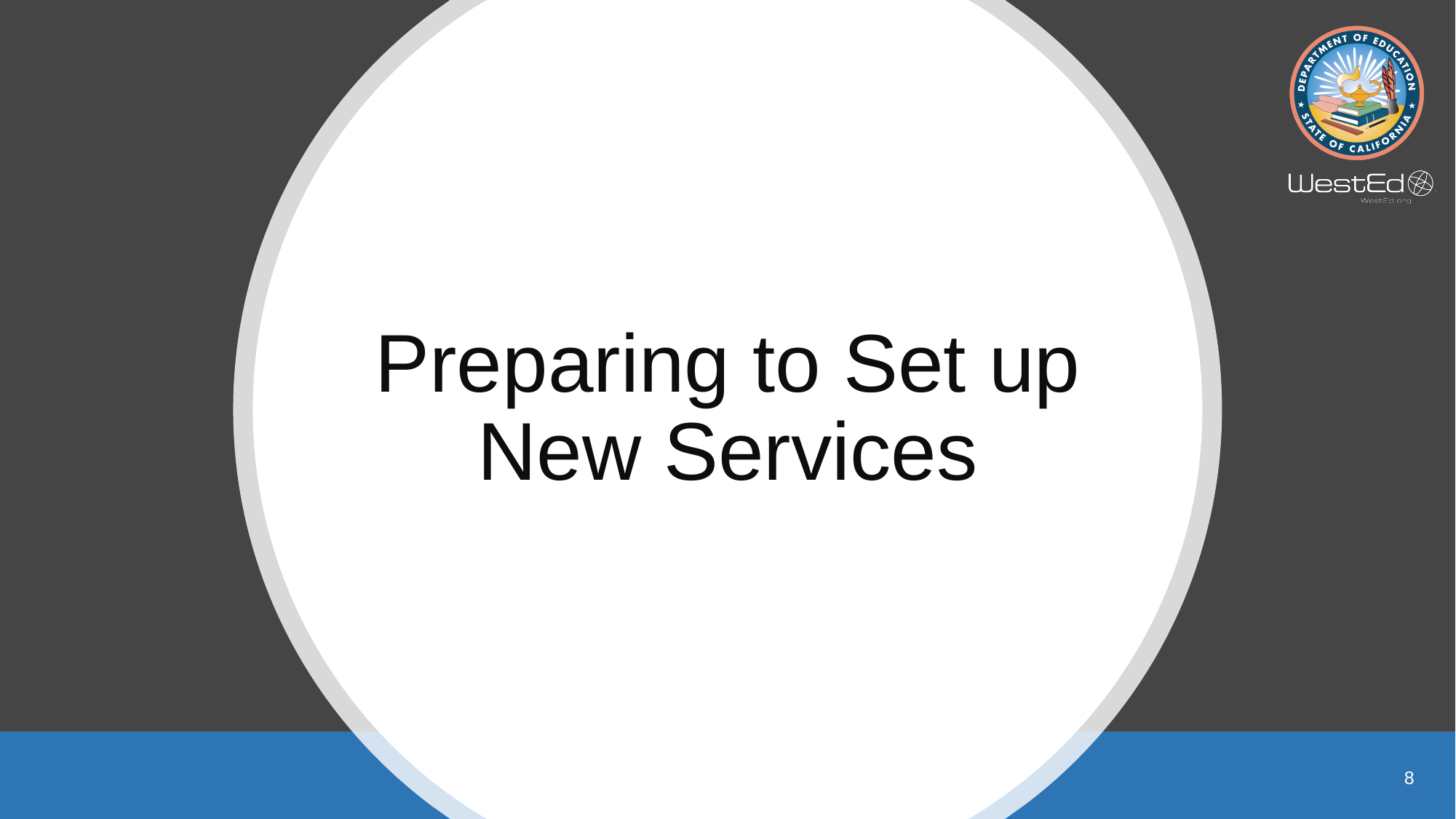

# Preparing to Set up New Services